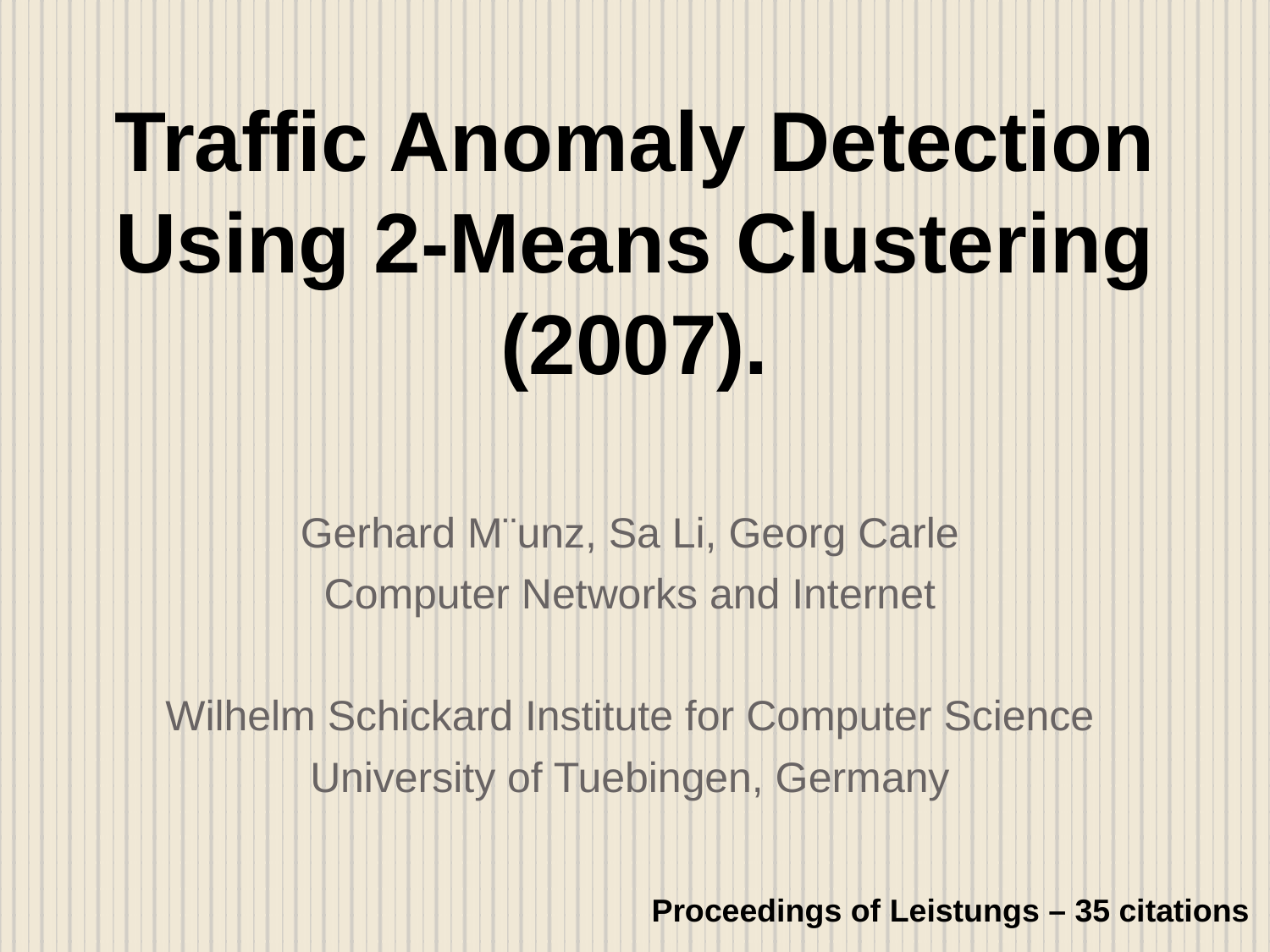

# Traffic Anomaly Detection Using 2-Means Clustering (2007).
Gerhard M¨unz, Sa Li, Georg Carle
Computer Networks and Internet

Wilhelm Schickard Institute for Computer Science
University of Tuebingen, Germany
Proceedings of Leistungs – 35 citations